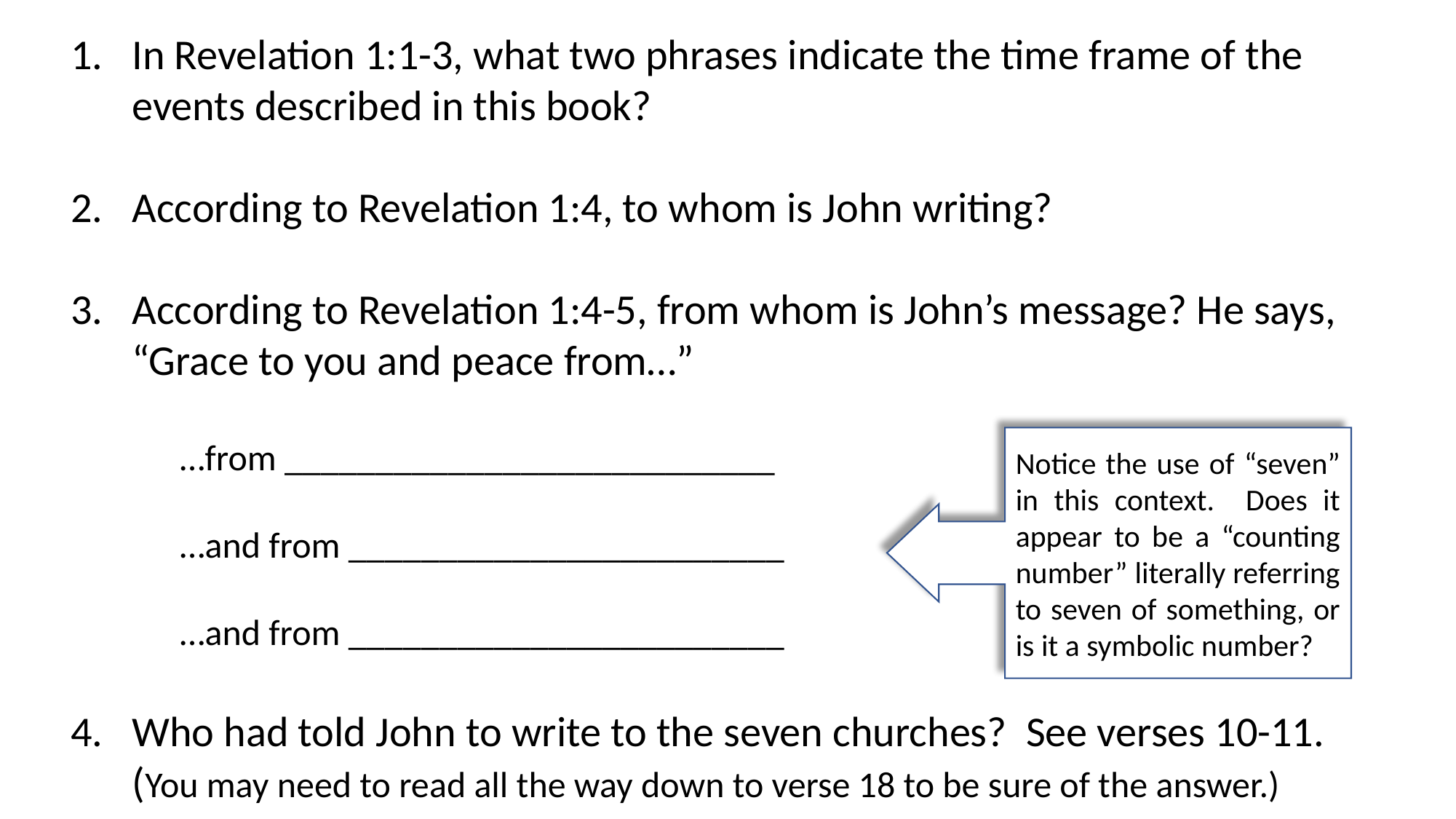

In Revelation 1:1-3, what two phrases indicate the time frame of the events described in this book?

According to Revelation 1:4, to whom is John writing?

According to Revelation 1:4-5, from whom is John’s message? He says, “Grace to you and peace from…”

	…from ___________________________

	…and from ________________________

	…and from ________________________

Who had told John to write to the seven churches?  See verses 10-11. (You may need to read all the way down to verse 18 to be sure of the answer.)
Notice the use of “seven” in this context.  Does it appear to be a “counting number” literally referring to seven of something, or is it a symbolic number?